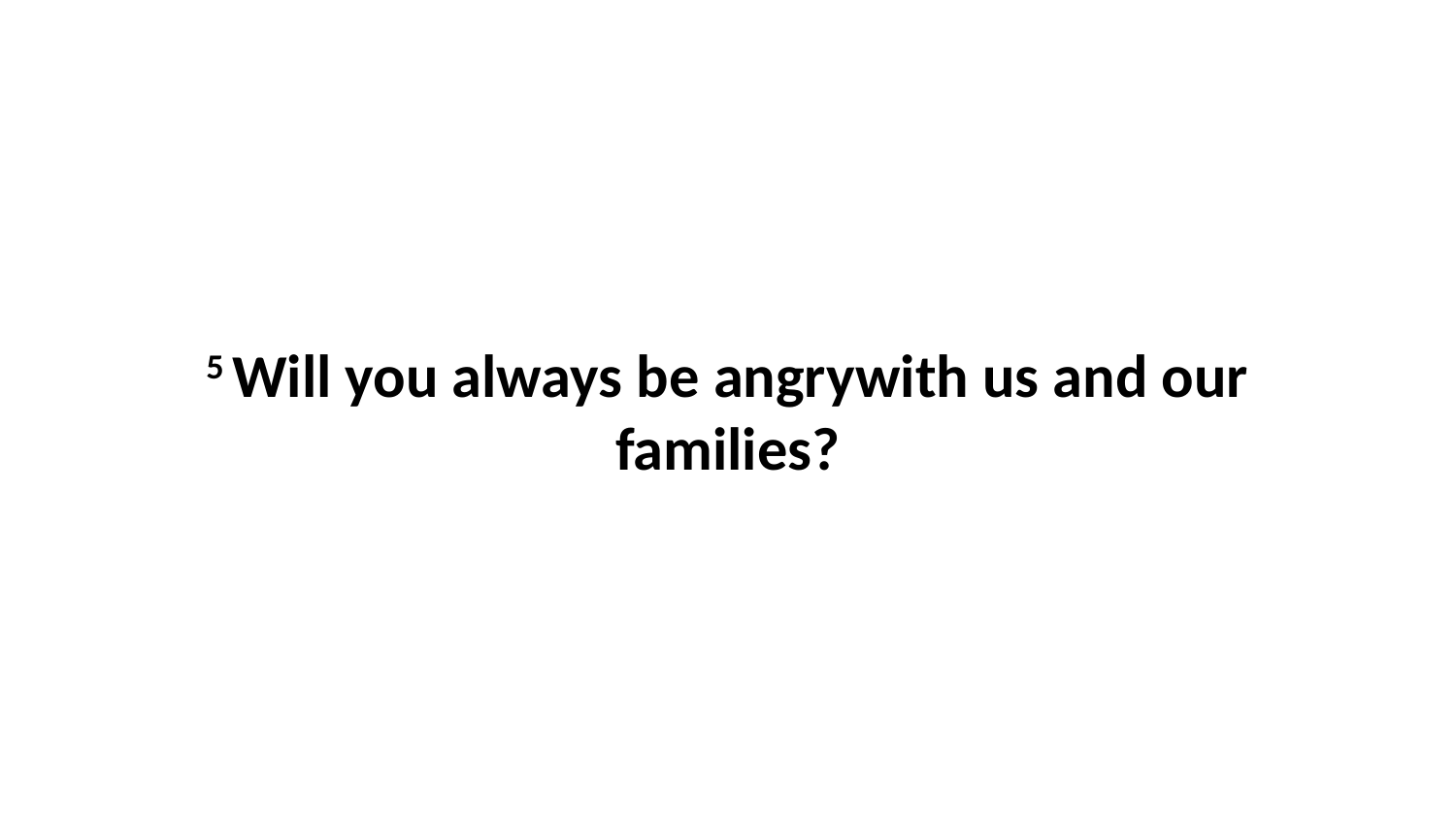

5 Will you always be angrywith us and our families?